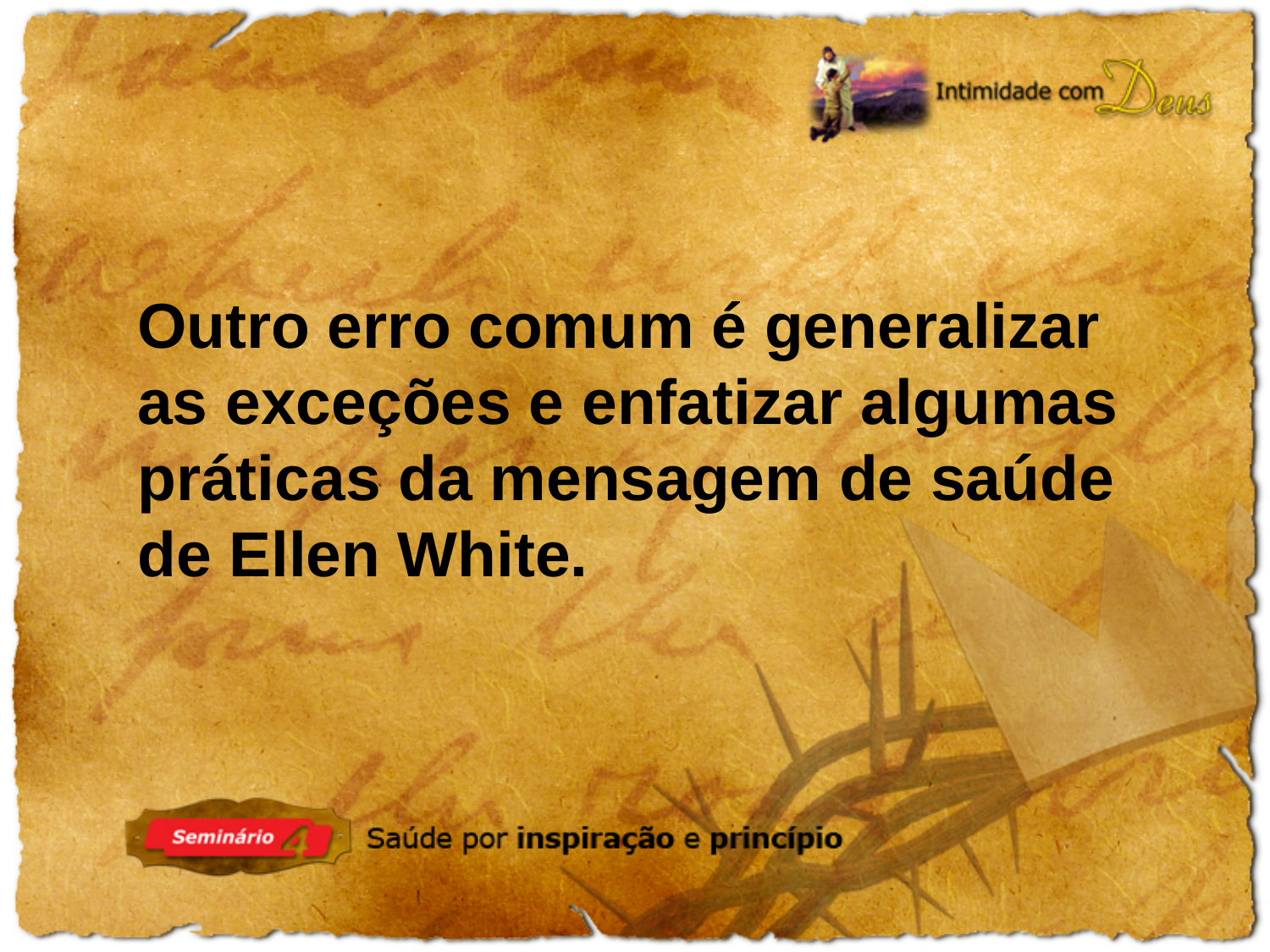

Outro erro comum é generalizar as exceções e enfatizar algumas práticas da mensagem de saúde de Ellen White.